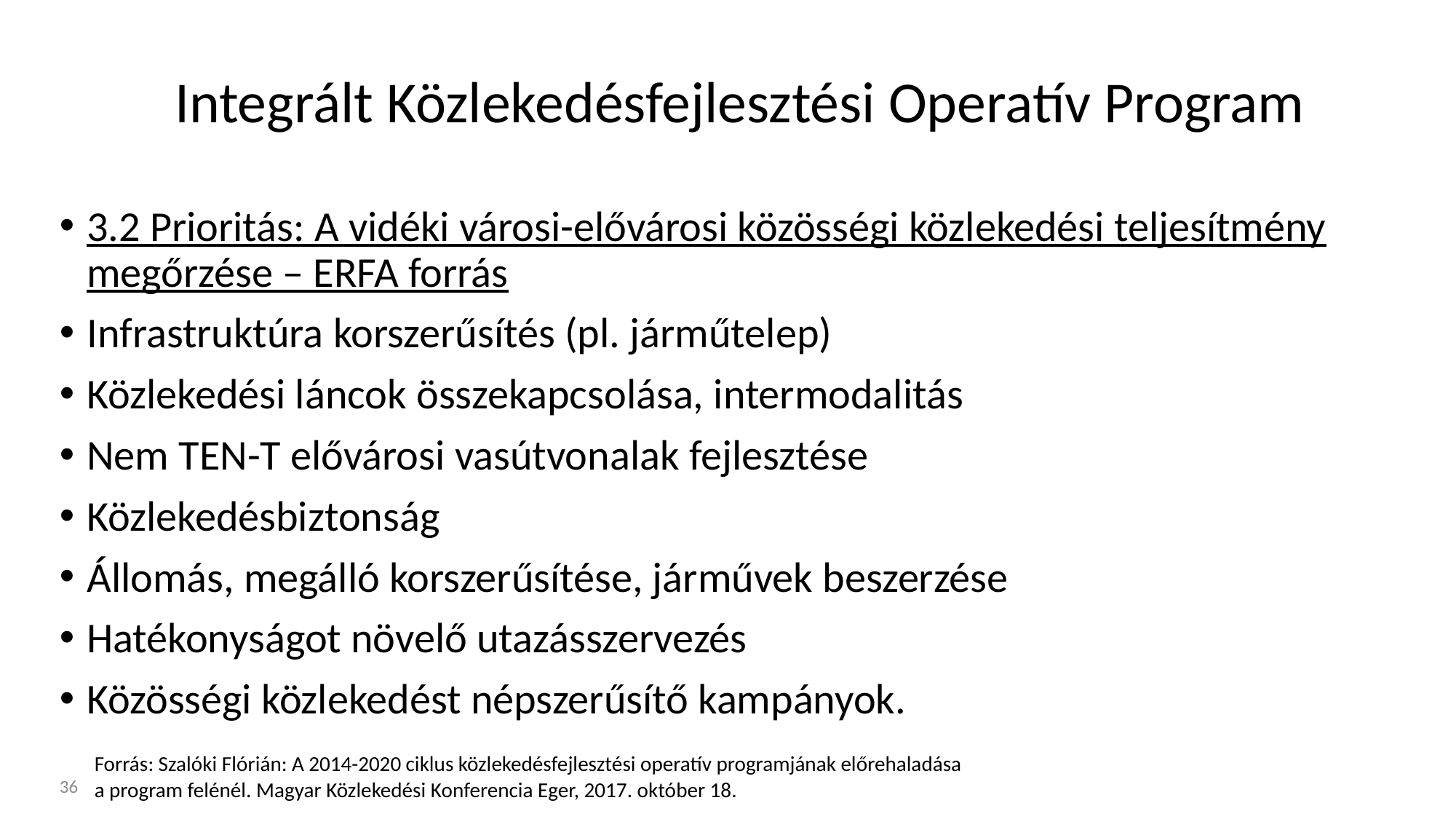

# Integrált Közlekedésfejlesztési Operatív Program
3.2 Prioritás: A vidéki városi-elővárosi közösségi közlekedési teljesítmény megőrzése – ERFA forrás
Infrastruktúra korszerűsítés (pl. járműtelep)
Közlekedési láncok összekapcsolása, intermodalitás
Nem TEN-T elővárosi vasútvonalak fejlesztése
Közlekedésbiztonság
Állomás, megálló korszerűsítése, járművek beszerzése
Hatékonyságot növelő utazásszervezés
Közösségi közlekedést népszerűsítő kampányok.
Forrás: Szalóki Flórián: A 2014-2020 ciklus közlekedésfejlesztési operatív programjának előrehaladása a program felénél. Magyar Közlekedési Konferencia Eger, 2017. október 18.
36